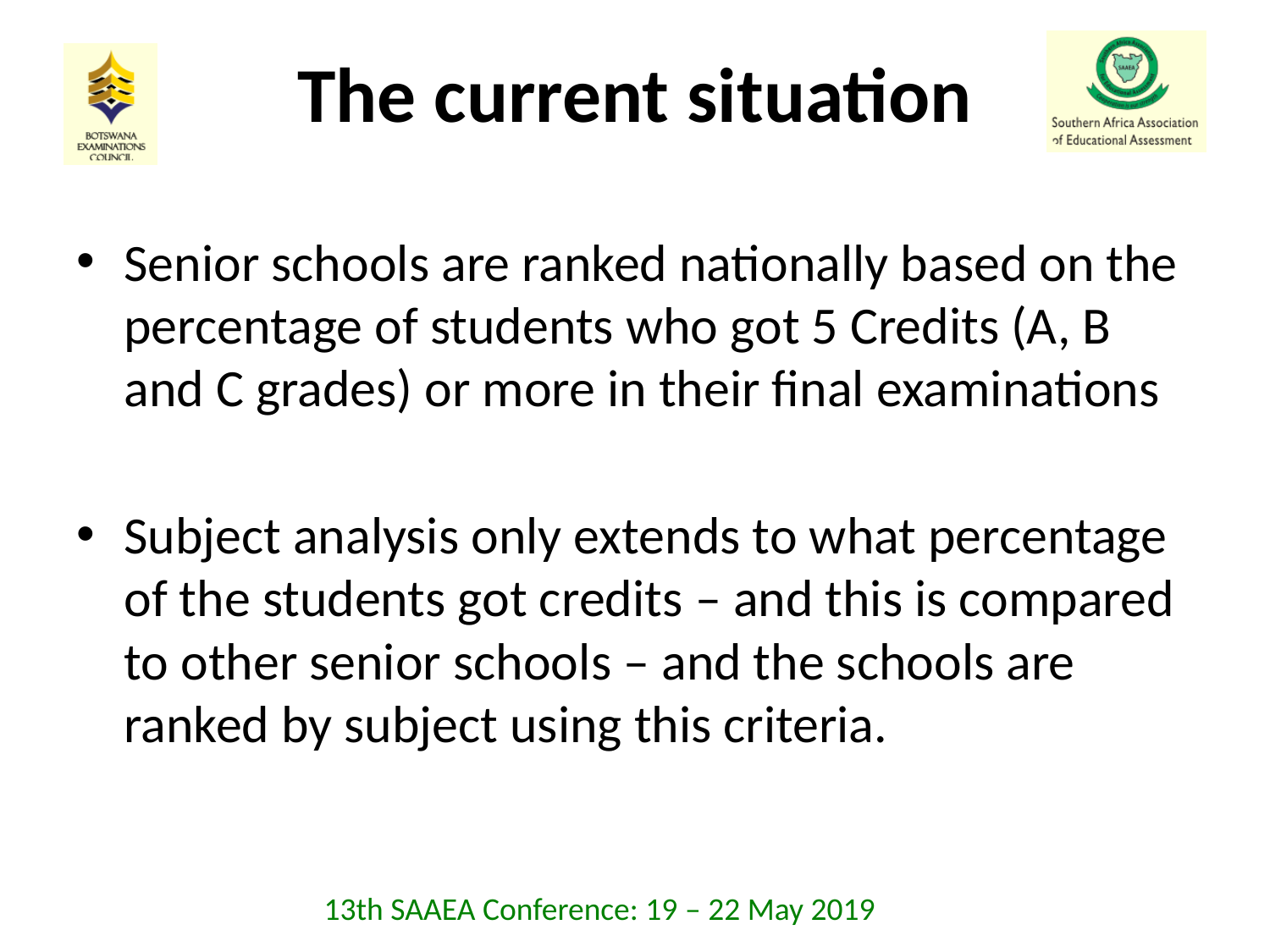

# The current situation
Senior schools are ranked nationally based on the percentage of students who got 5 Credits (A, B and C grades) or more in their final examinations

Subject analysis only extends to what percentage of the students got credits – and this is compared to other senior schools – and the schools are ranked by subject using this criteria.